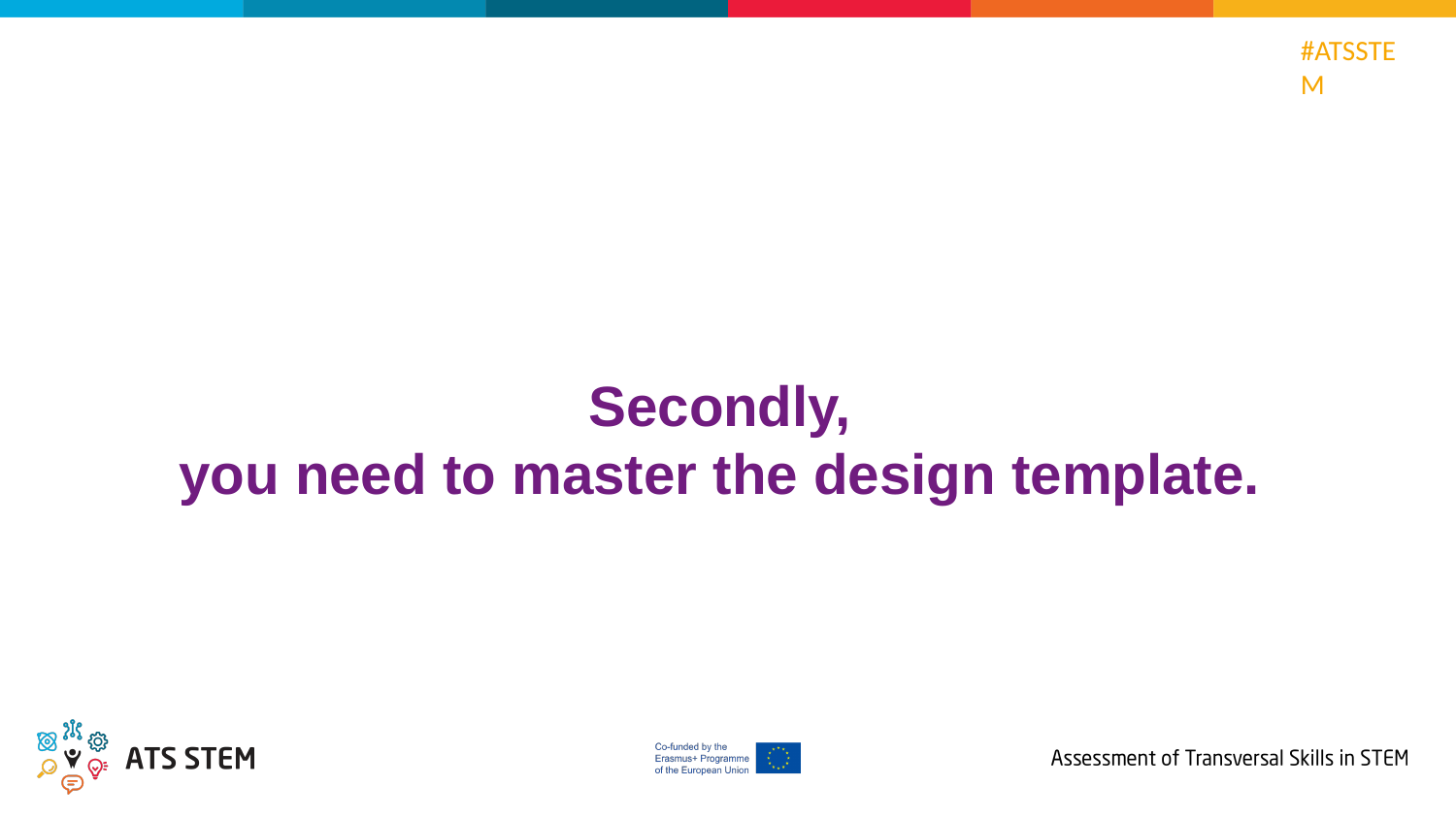

Secondly,
you need to master the design template.